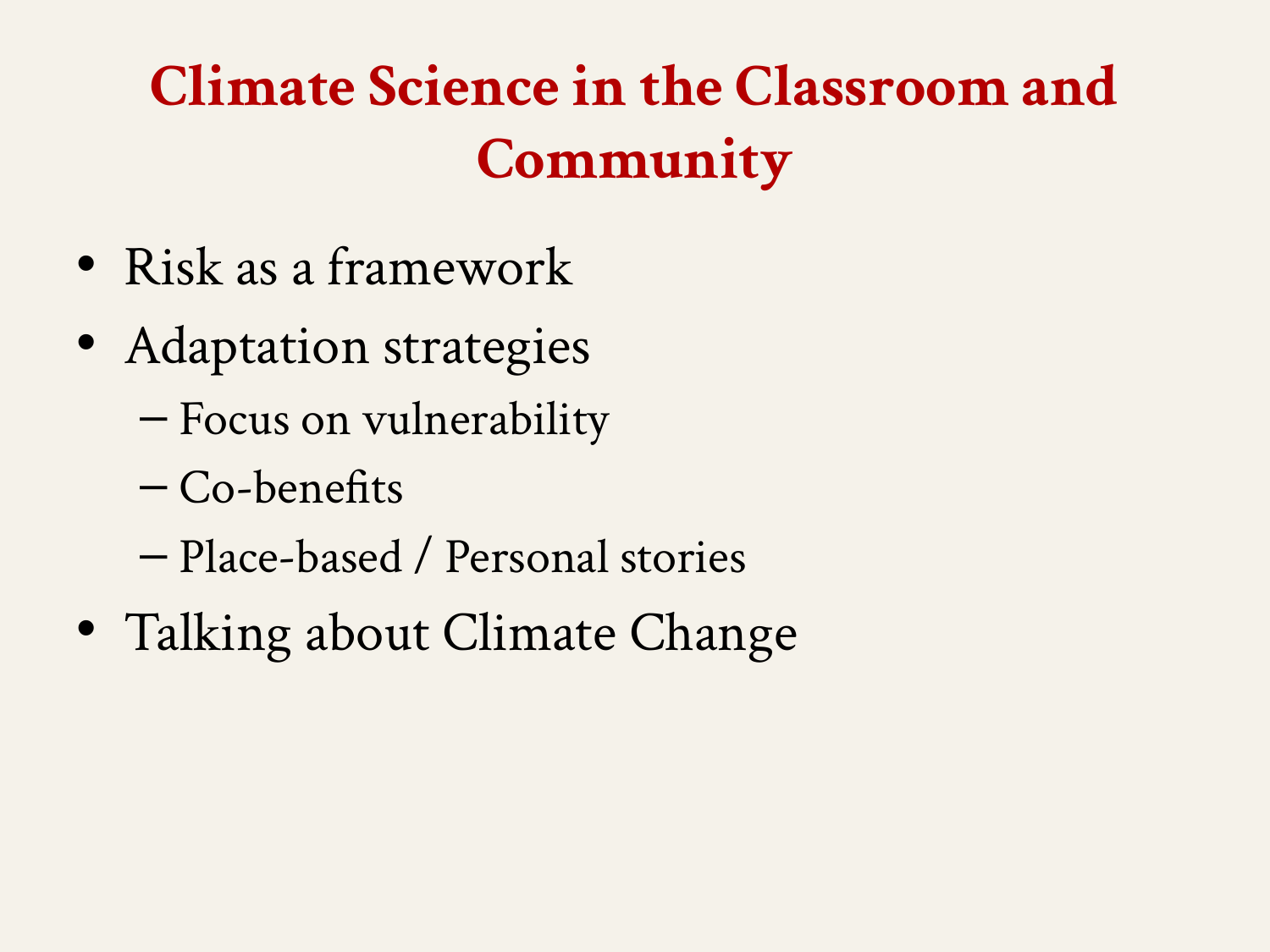

# Climate Science in the Classroom and Community
Risk as a framework
Adaptation strategies
Focus on vulnerability
Co-benefits
Place-based / Personal stories
Talking about Climate Change